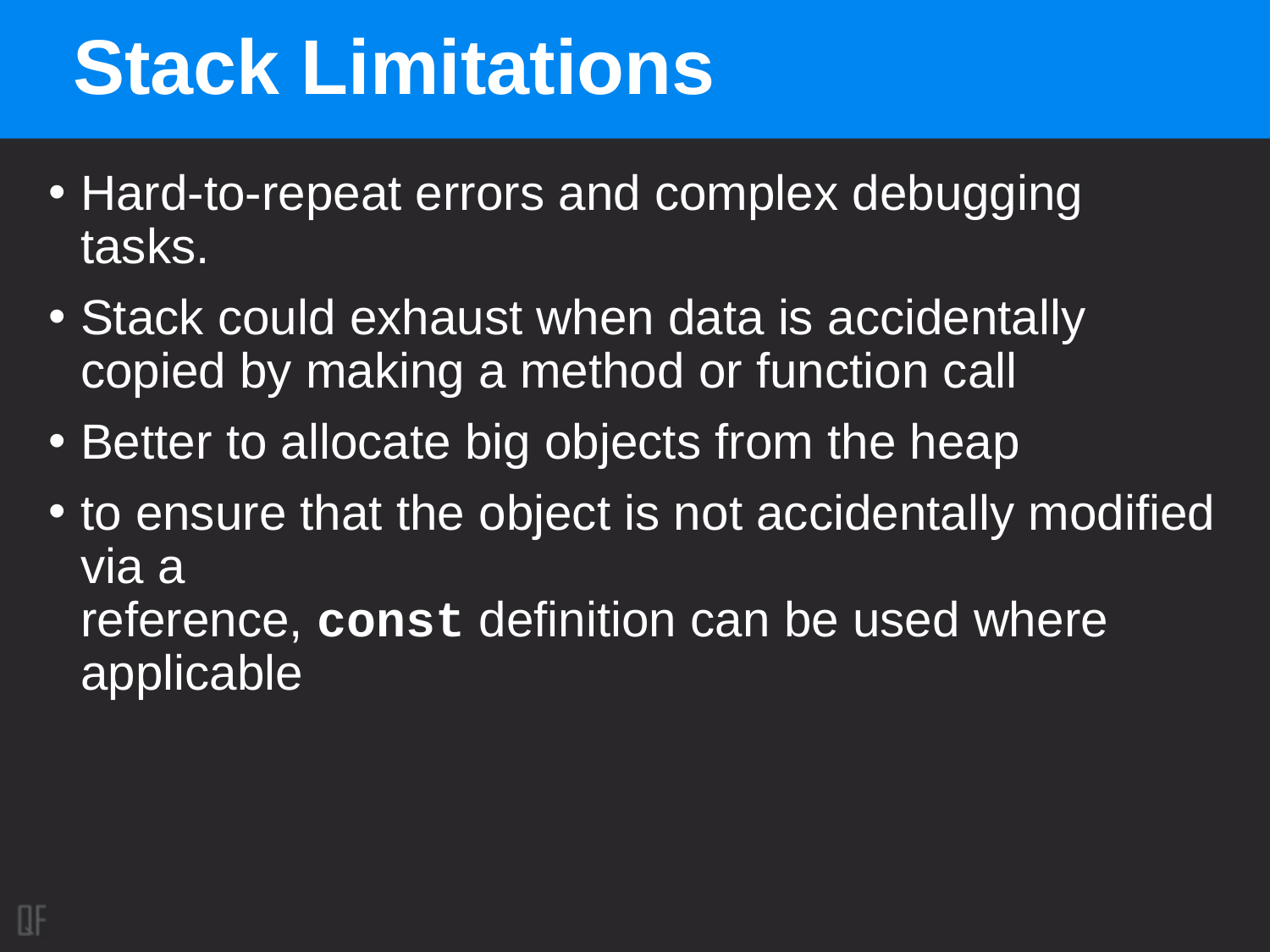

# Stack Limitations
Hard-to-repeat errors and complex debugging tasks.
Stack could exhaust when data is accidentally copied by making a method or function call
Better to allocate big objects from the heap
to ensure that the object is not accidentally modified via a
reference, const definition can be used where applicable